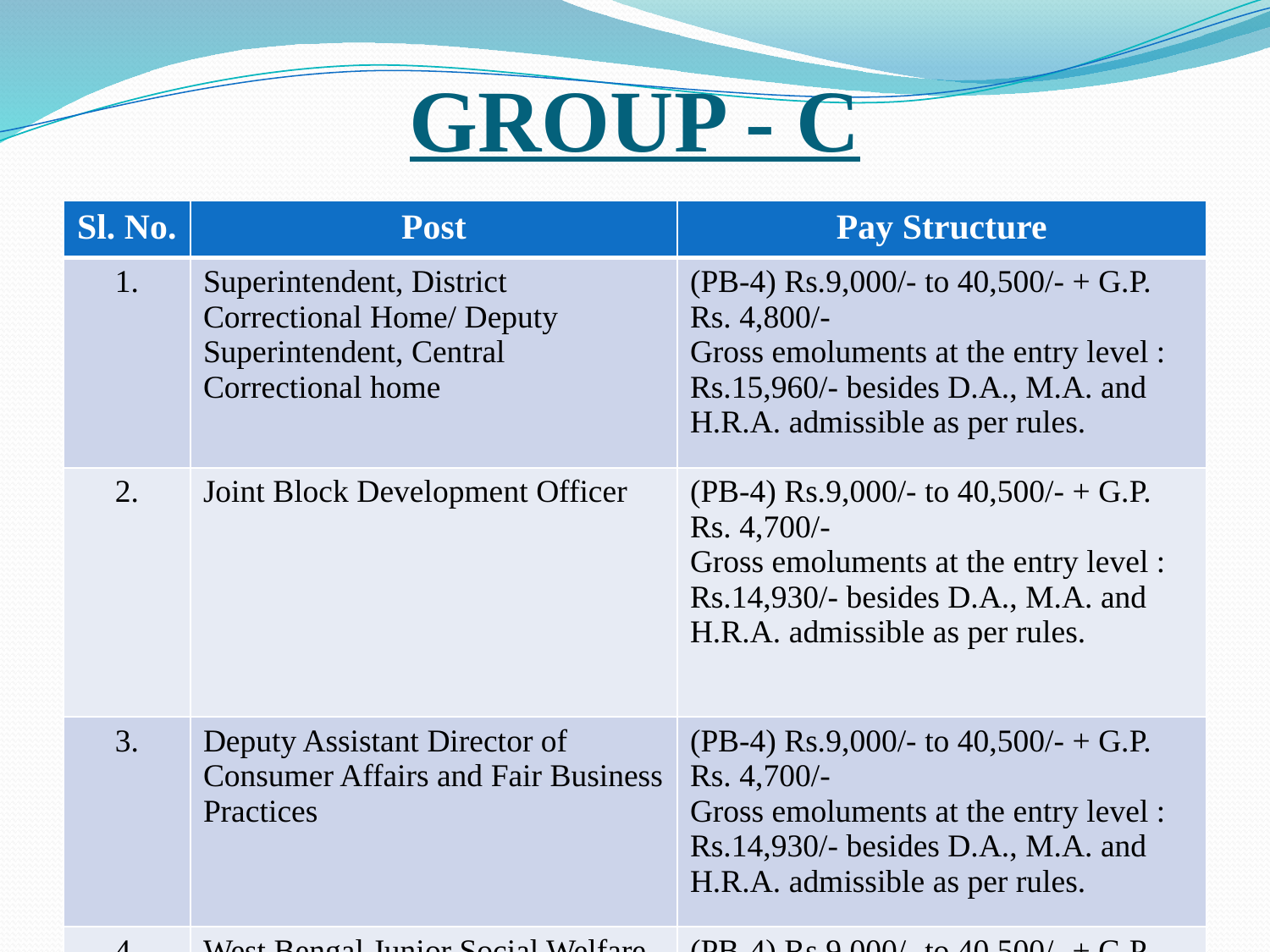

# GROUP - C
| Sl. No. | Post | Pay Structure |
| --- | --- | --- |
| 1. | Superintendent, District Correctional Home/ Deputy Superintendent, Central Correctional home | (PB-4) Rs.9,000/- to 40,500/- + G.P. Rs. 4,800/- Gross emoluments at the entry level : Rs.15,960/- besides D.A., M.A. and H.R.A. admissible as per rules. |
| 2. | Joint Block Development Officer | (PB-4) Rs.9,000/- to 40,500/- + G.P. Rs. 4,700/- Gross emoluments at the entry level : Rs.14,930/- besides D.A., M.A. and H.R.A. admissible as per rules. |
| 3. | Deputy Assistant Director of Consumer Affairs and Fair Business Practices | (PB-4) Rs.9,000/- to 40,500/- + G.P. Rs. 4,700/- Gross emoluments at the entry level : Rs.14,930/- besides D.A., M.A. and H.R.A. admissible as per rules. |
| 4. | West Bengal Junior Social Welfare Service | (PB-4) Rs.9,000/- to 40,500/- + G.P. Rs. 4,700/- Gross emoluments at the entry level : Rs.14,930/- besides D.A., M.A. and H.R.A. admissible as per rules. |
| 5. | West Bengal Subordinate Land Revenue Service, Grade-I | (PB-4) Rs.9,000/- to 40,500/- + G.P. Rs. 4,700/- Gross emoluments at the entry level : Rs.14,930/- besides D.A., M.A. and H.R.A. admissible as per rules. |
| 6. | Assistant Commercial Tax Officer | (PB-4) Rs.9,000/- to 40,500/- + G.P. Rs. 4,700/- Gross emoluments at the entry level : Rs.14,930/- besides D.A., M.A. and H.R.A. admissible as per rules. |
| 7. | Assistant Canal Revenue Officer (Irrigation) | (PB-4) Rs.9,000/- to 40,500/- + G.P. Rs. 4,400/- Gross emoluments at the entry level : Rs.13,400/- besides D.A., M.A. and H.R.A. admissible as per rules. |
| 8. | Chief Controller of Correctional Service | (PB-4) Rs.9,000/- to 40,500/- + G.P. Rs. 4,400/- Gross emoluments at the entry level : Rs.13,400/- besides D.A., M.A. and H.R.A. admissible as per rules. |